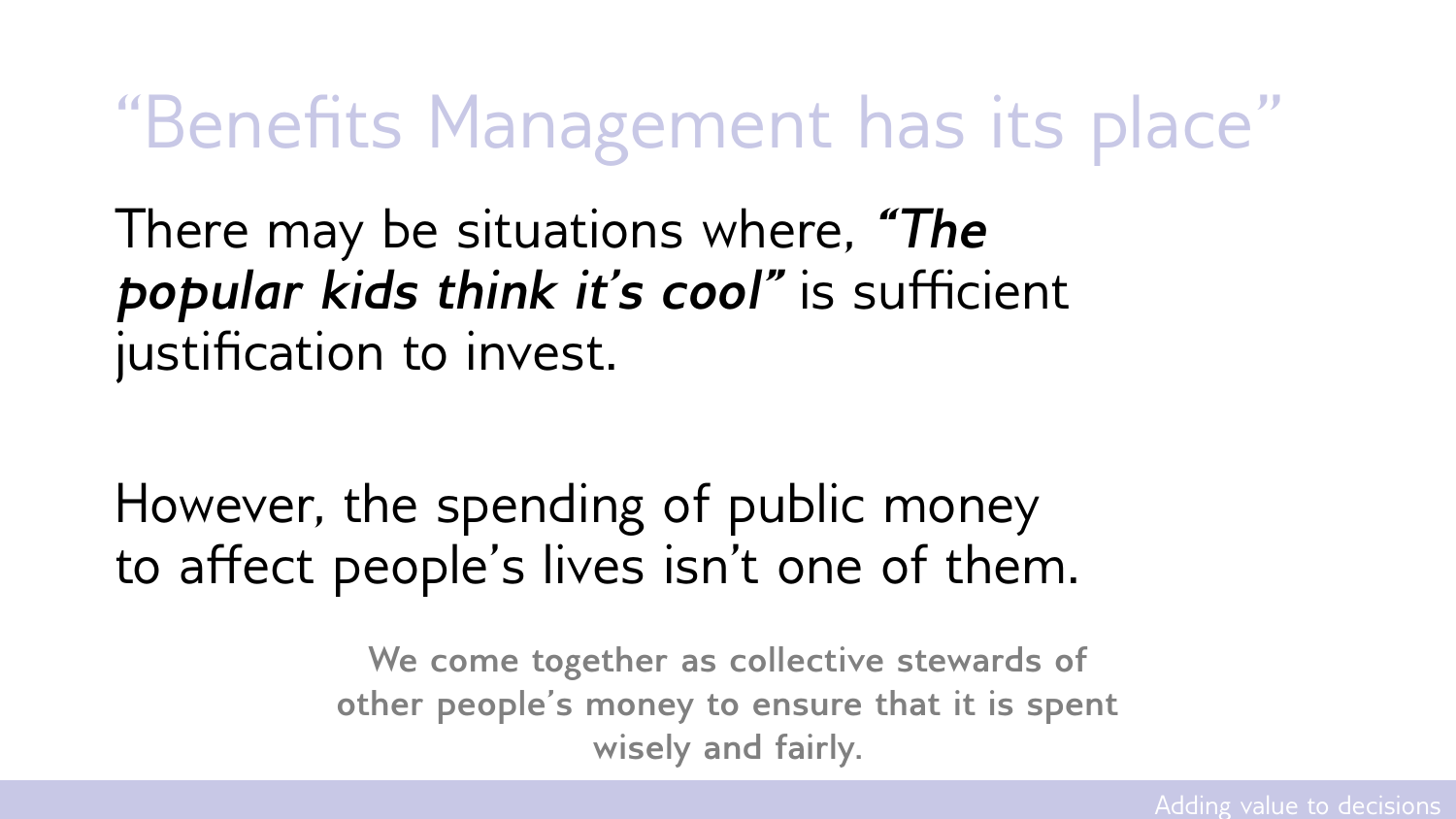

# “Benefits Management has its place”
There may be situations where, “The popular kids think it’s cool” is sufficient justification to invest.

However, the spending of public money to affect people’s lives isn’t one of them.
We come together as collective stewards of other people’s money to ensure that it is spent wisely and fairly.